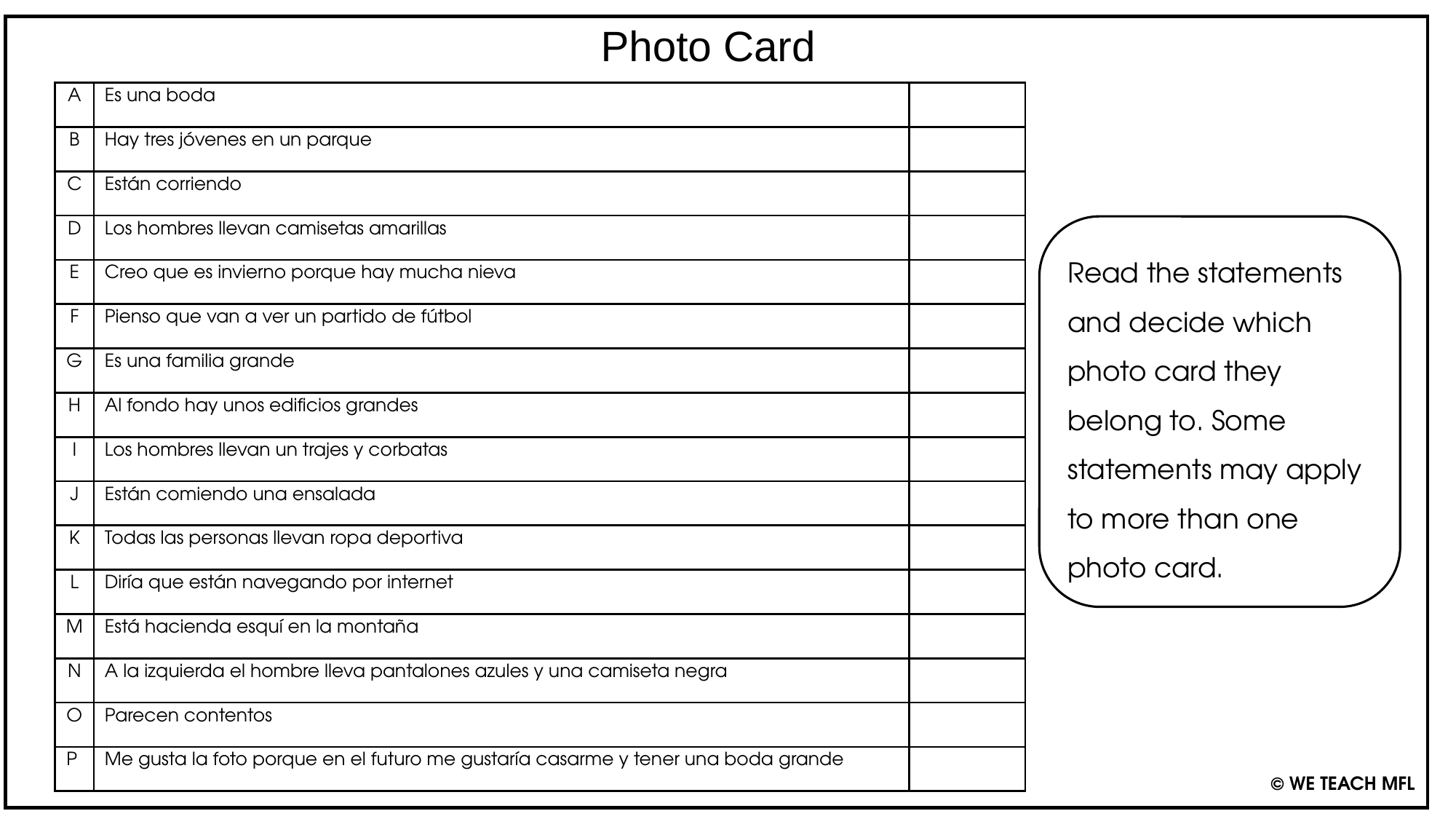

Photo Card

| A | Es una boda |  |
| --- | --- | --- |
| B | Hay tres jóvenes en un parque |  |
| C | Están corriendo |  |
| D | Los hombres llevan camisetas amarillas |  |
| E | Creo que es invierno porque hay mucha nieva |  |
| F | Pienso que van a ver un partido de fútbol |  |
| G | Es una familia grande |  |
| H | Al fondo hay unos edificios grandes |  |
| I | Los hombres llevan un trajes y corbatas |  |
| J | Están comiendo una ensalada |  |
| K | Todas las personas llevan ropa deportiva |  |
| L | Diría que están navegando por internet |  |
| M | Está hacienda esquí en la montaña |  |
| N | A la izquierda el hombre lleva pantalones azules y una camiseta negra |  |
| O | Parecen contentos |  |
| P | Me gusta la foto porque en el futuro me gustaría casarme y tener una boda grande |  |
Read the statements and decide which photo card they belong to. Some statements may apply to more than one photo card.
© WE TEACH MFL